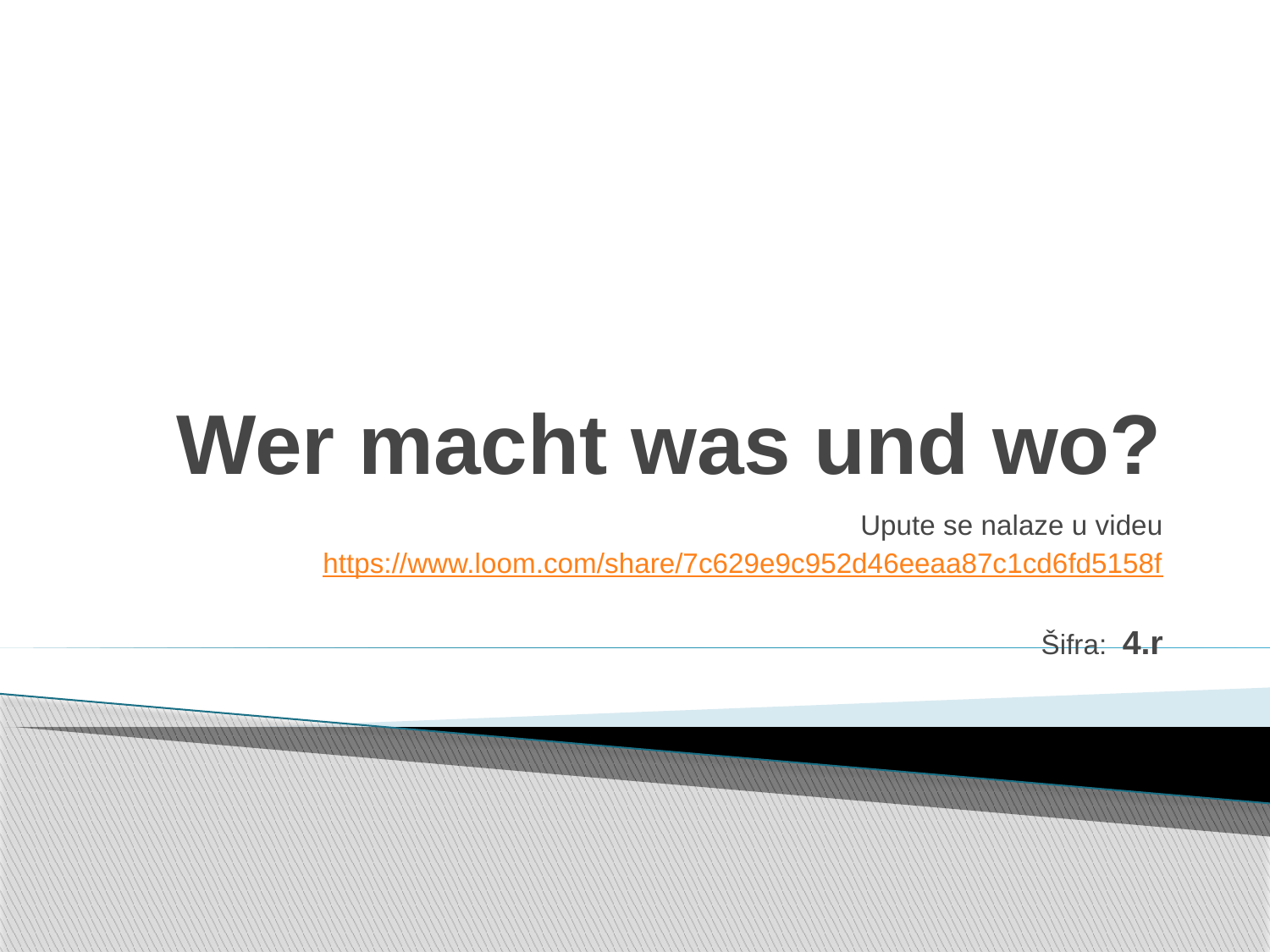

# Wer macht was und wo?
Upute se nalaze u videu
https://www.loom.com/share/7c629e9c952d46eeaa87c1cd6fd5158f

Šifra:  4.r